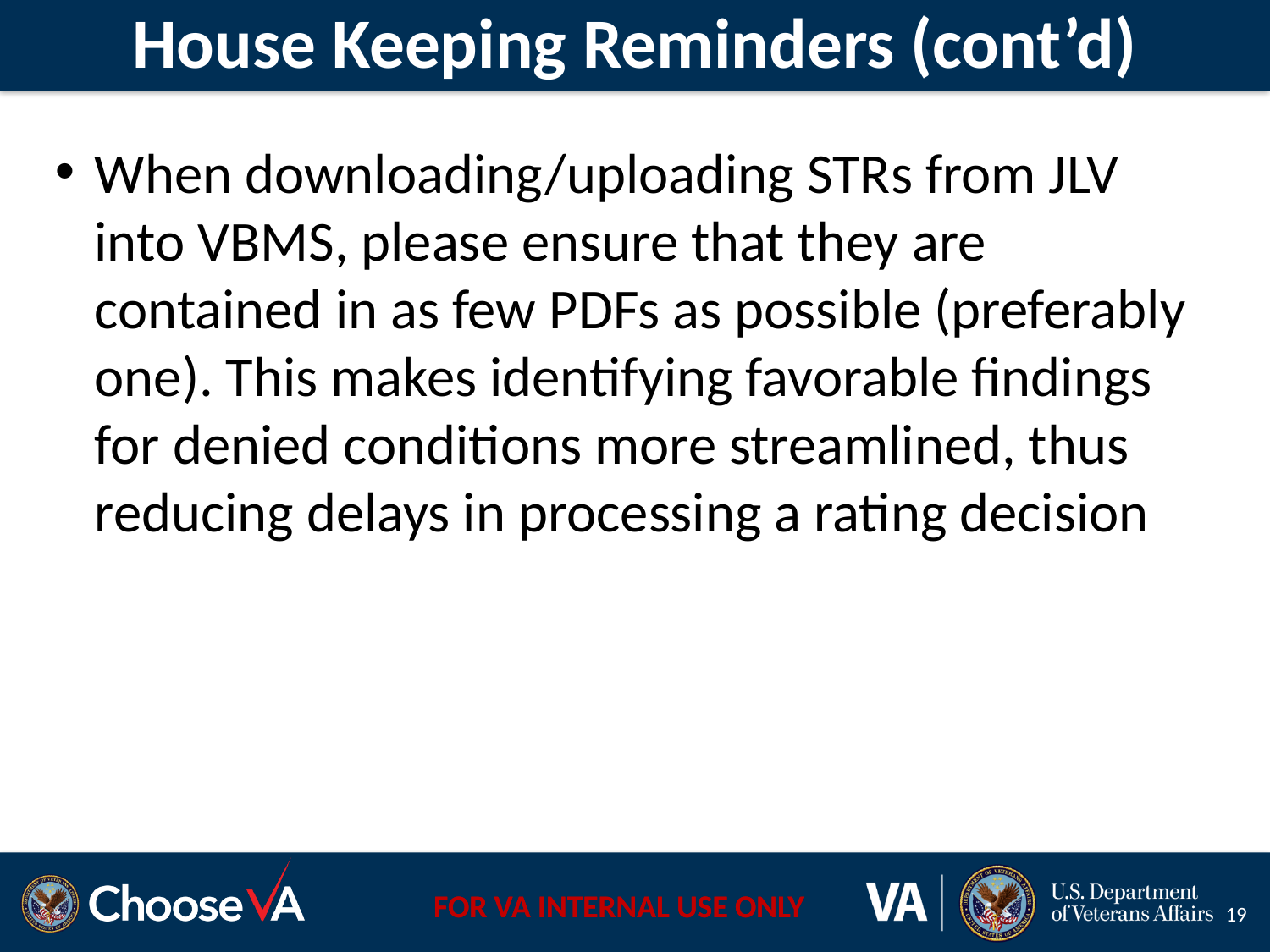

# House Keeping Reminders (cont’d)

When downloading/uploading STRs from JLV into VBMS, please ensure that they are contained in as few PDFs as possible (preferably one). This makes identifying favorable findings for denied conditions more streamlined, thus reducing delays in processing a rating decision
19